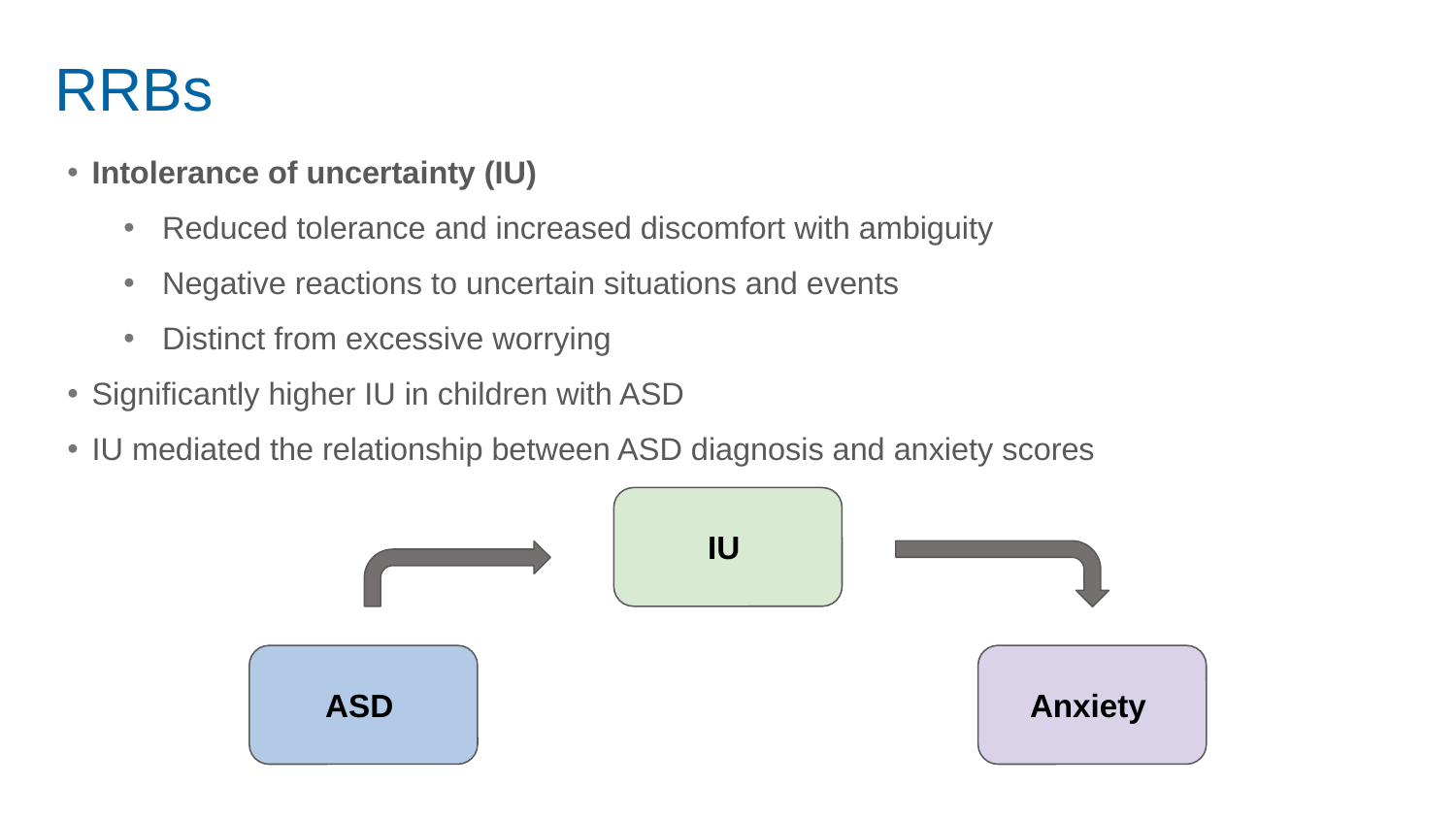

# RRBs

Intolerance of uncertainty (IU)
Reduced tolerance and increased discomfort with ambiguity
Negative reactions to uncertain situations and events
Distinct from excessive worrying
Significantly higher IU in children with ASD
IU mediated the relationship between ASD diagnosis and anxiety scores

IU

ASD
Anxiety